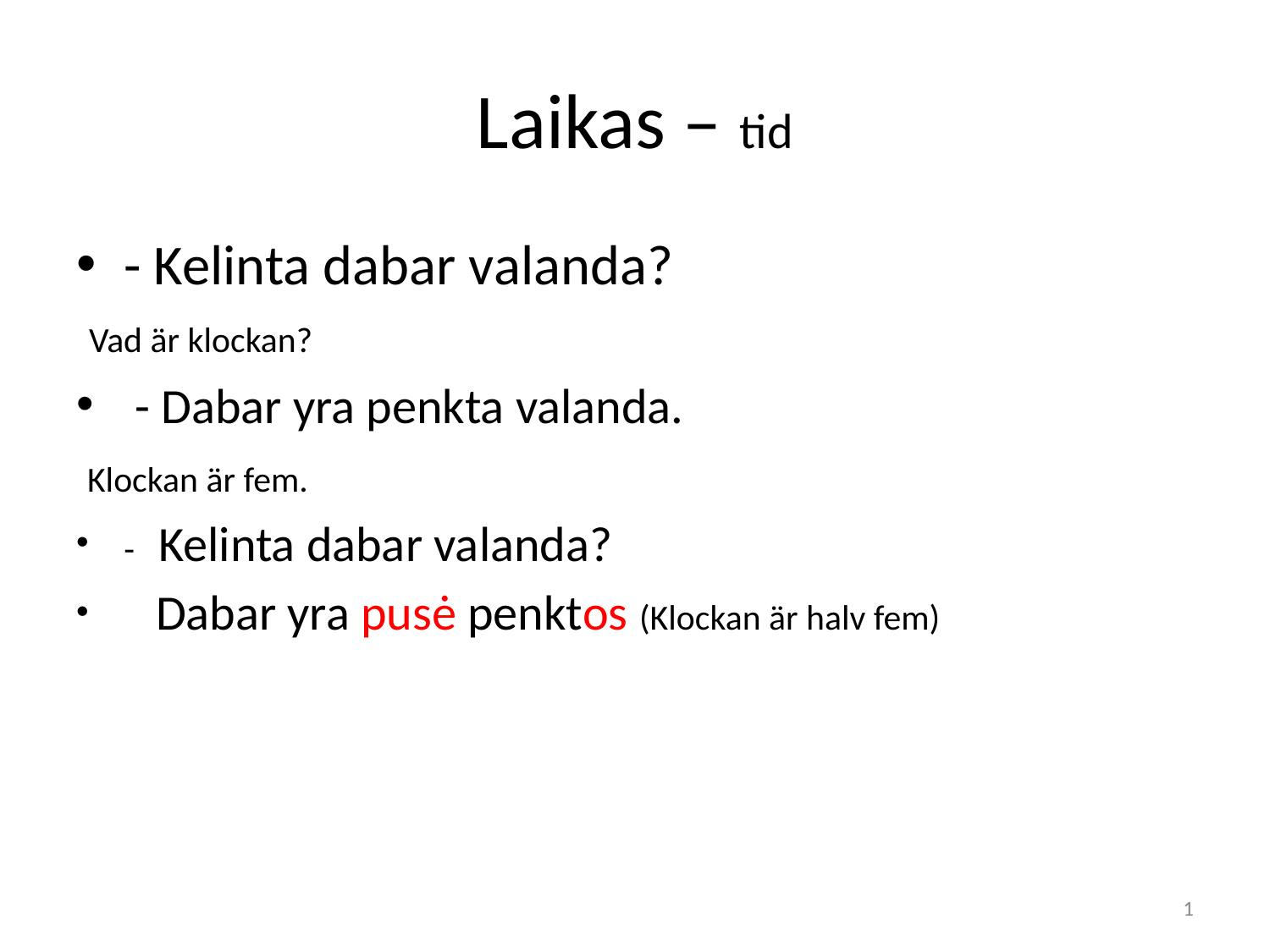

# Laikas – tid
- Kelinta dabar valanda?
 Vad är klockan?
 - Dabar yra penkta valanda.
 Klockan är fem.
-   Kelinta dabar valanda?
    Dabar yra pusė penktos (Klockan är halv fem)
1